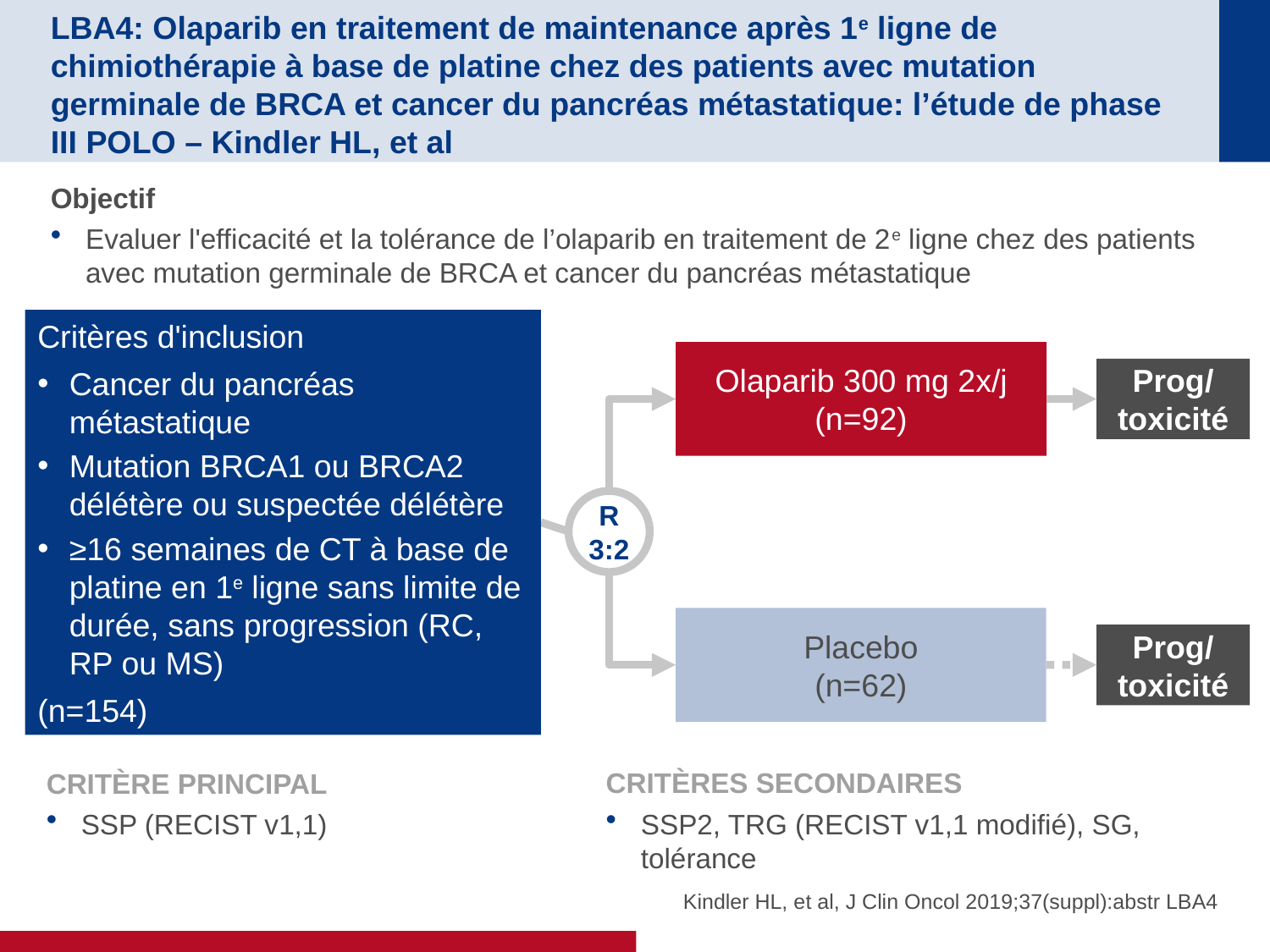

# LBA4: Olaparib en traitement de maintenance après 1e ligne de chimiothérapie à base de platine chez des patients avec mutation germinale de BRCA et cancer du pancréas métastatique: l’étude de phase III POLO – Kindler HL, et al
Objectif
Evaluer l'efficacité et la tolérance de l’olaparib en traitement de 2e ligne chez des patients avec mutation germinale de BRCA et cancer du pancréas métastatique
Critères d'inclusion
Cancer du pancréas métastatique
Mutation BRCA1 ou BRCA2 délétère ou suspectée délétère
≥16 semaines de CT à base de platine en 1e ligne sans limite de durée, sans progression (RC, RP ou MS)
(n=154)
Olaparib 300 mg 2x/j
(n=92)
Prog/
toxicité
R
3:2
Placebo
(n=62)
Prog/
toxicité
CRITÈRE PRINCIPAL
SSP (RECIST v1,1)
CRITÈRES SECONDAIRES
SSP2, TRG (RECIST v1,1 modifié), SG, tolérance
Kindler HL, et al, J Clin Oncol 2019;37(suppl):abstr LBA4